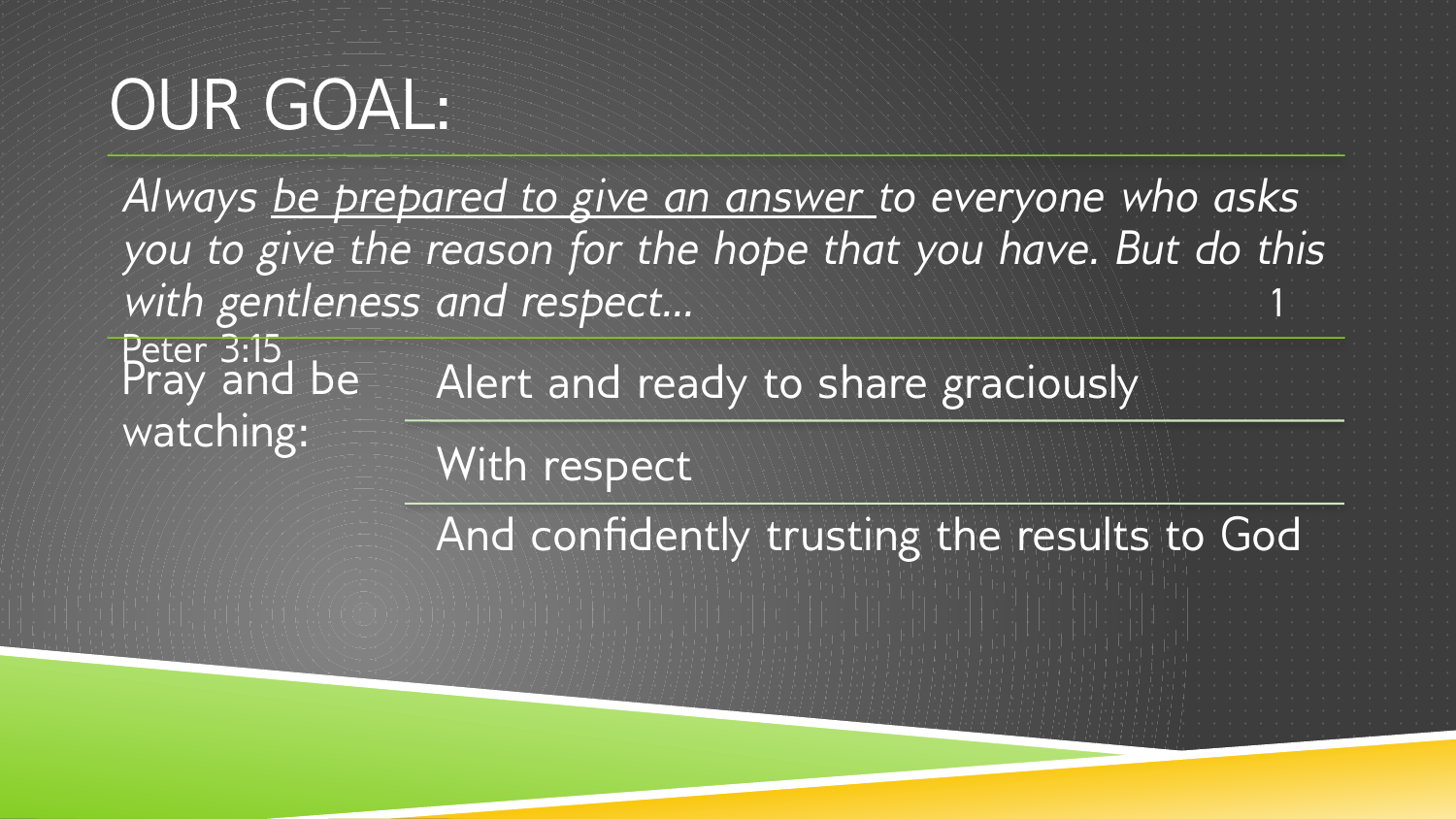

# OUR GOAL:
Always be prepared to give an answer to everyone who asks you to give the reason for the hope that you have. But do this with gentleness and respect... 			         1 Peter 3:15
Pray and be watching:
Alert and ready to share graciously
With respect
And confidently trusting the results to God